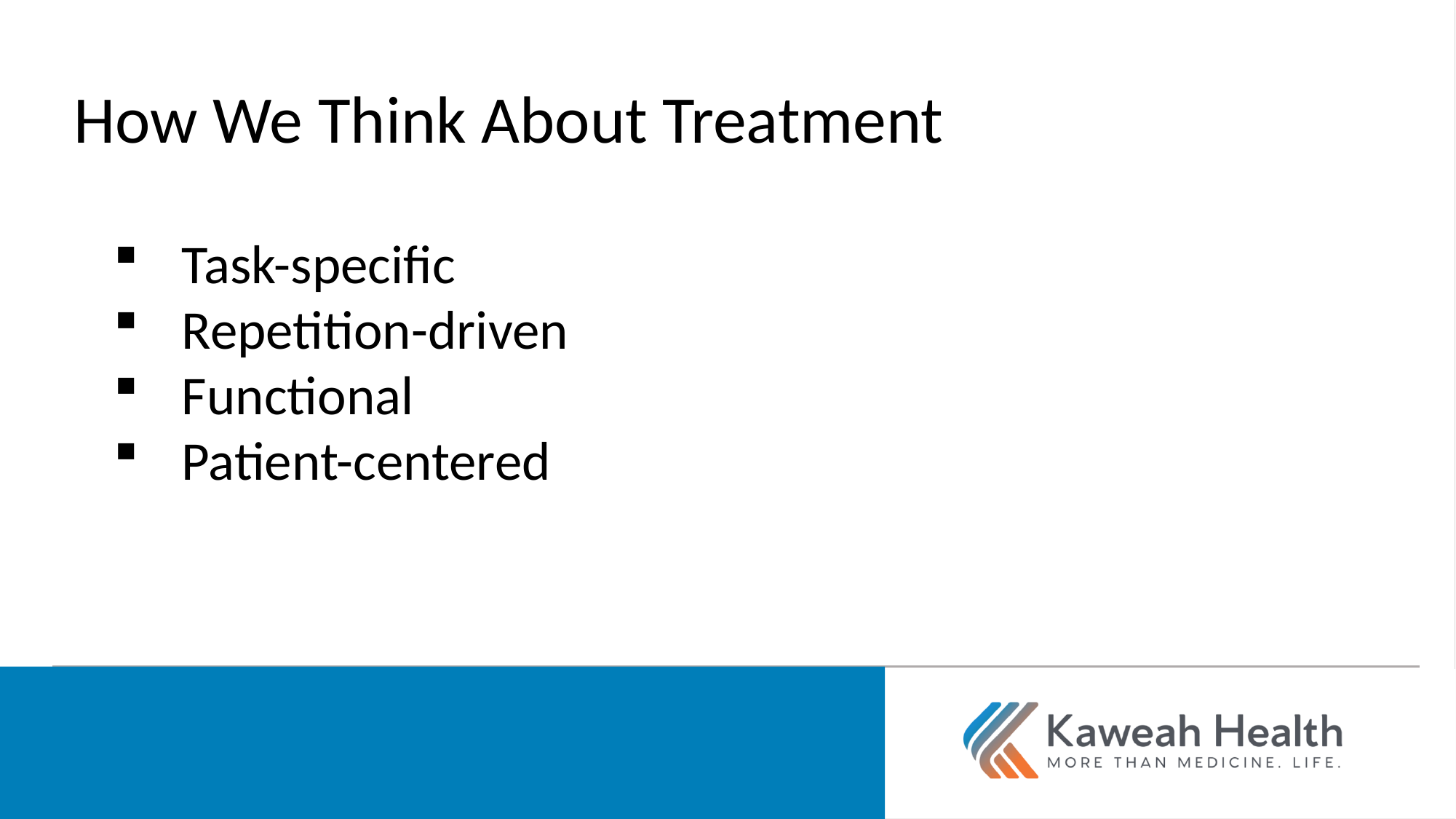

How We Think About Treatment
Task-specific
Repetition-driven
Functional
Patient-centered

More than medicine. Life.